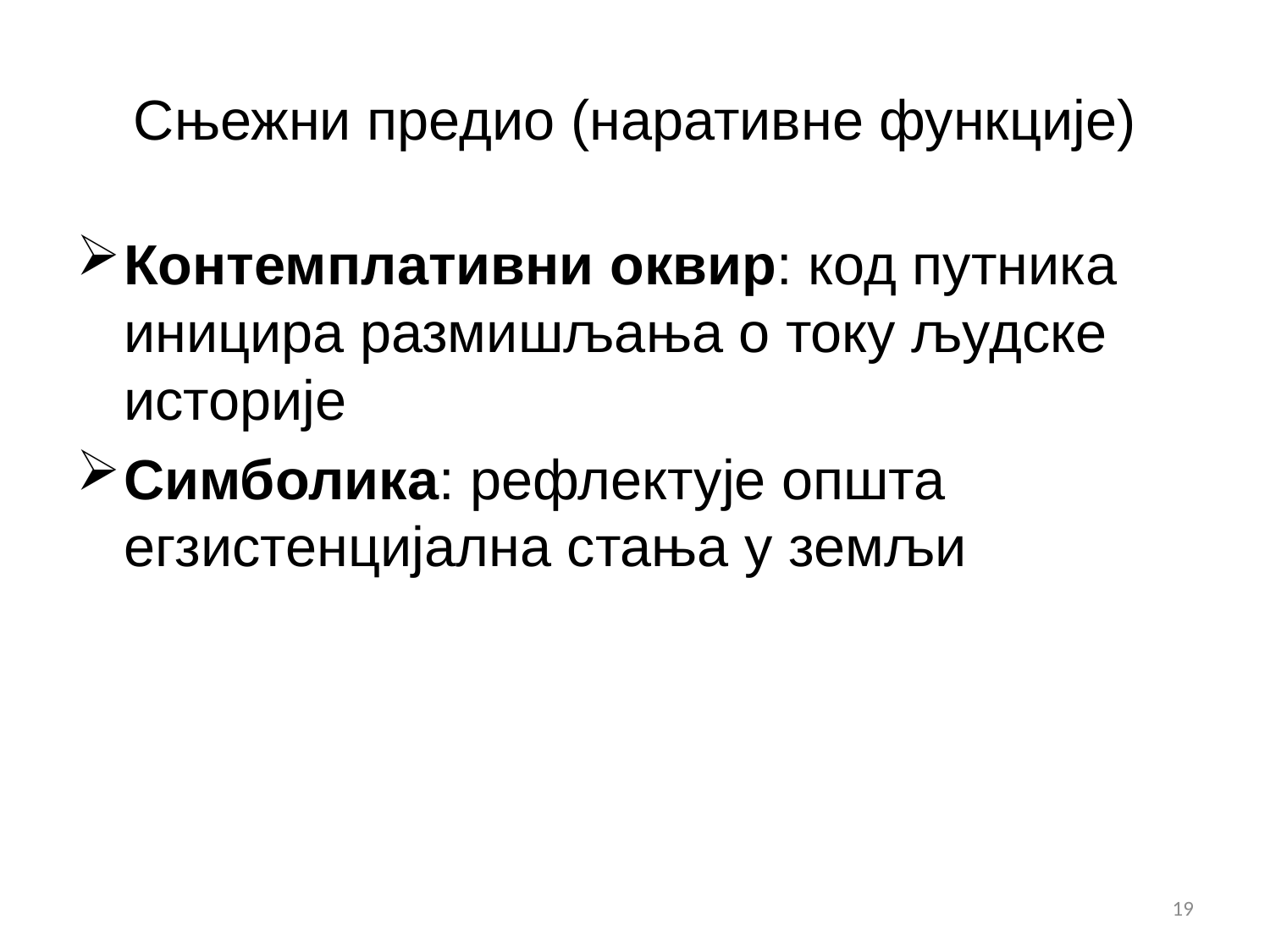

# Сњежни предио (наративне функције)
Контемплативни оквир: код путника иницира размишљања о току људске историје
Симболика: рефлектује општа егзистенцијална стања у земљи
19